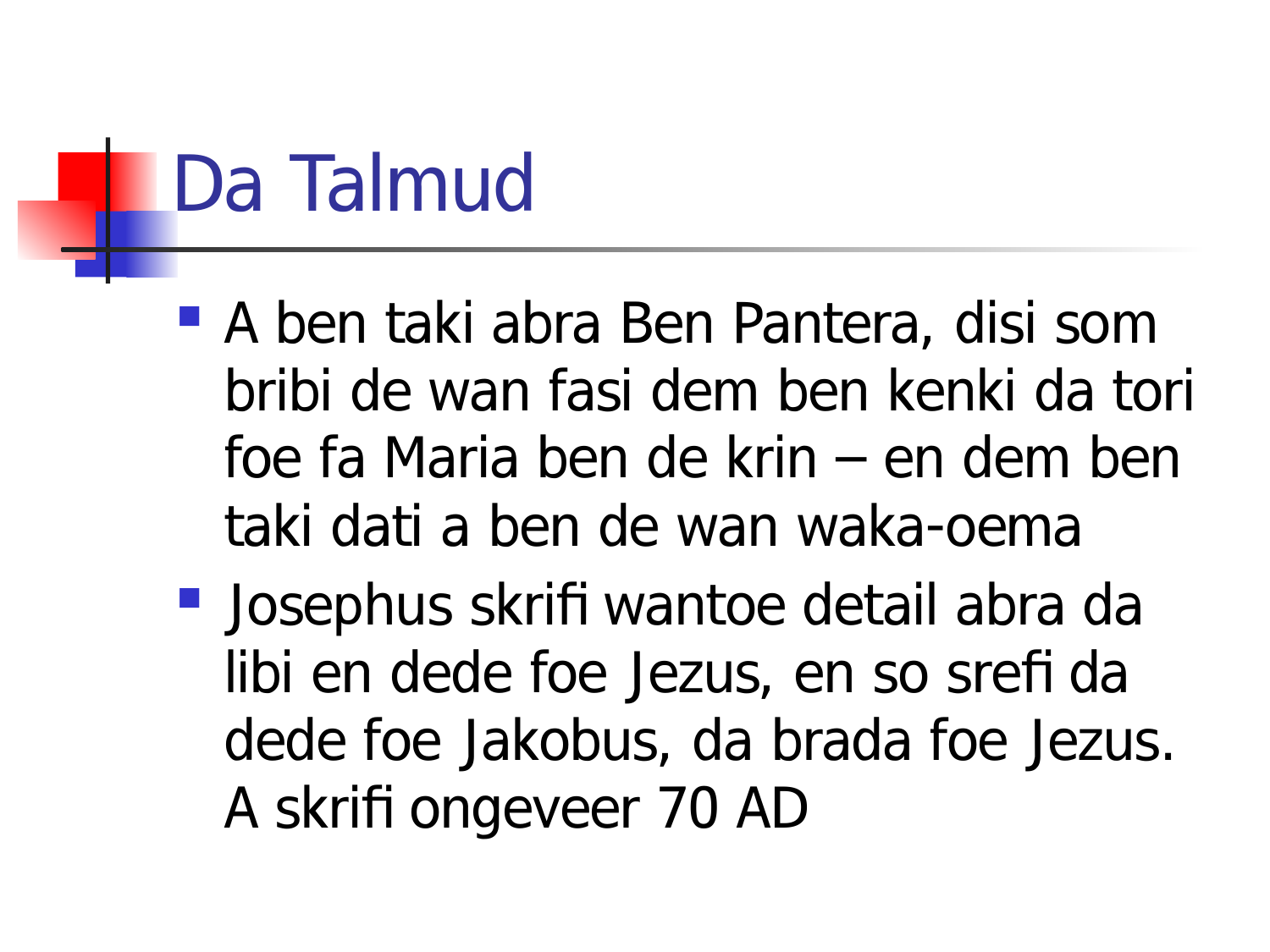

# Da Talmud
A ben taki abra Ben Pantera, disi som bribi de wan fasi dem ben kenki da tori foe fa Maria ben de krin – en dem ben taki dati a ben de wan waka-oema
Josephus skrifi wantoe detail abra da libi en dede foe Jezus, en so srefi da dede foe Jakobus, da brada foe Jezus.  A skrifi ongeveer 70 AD